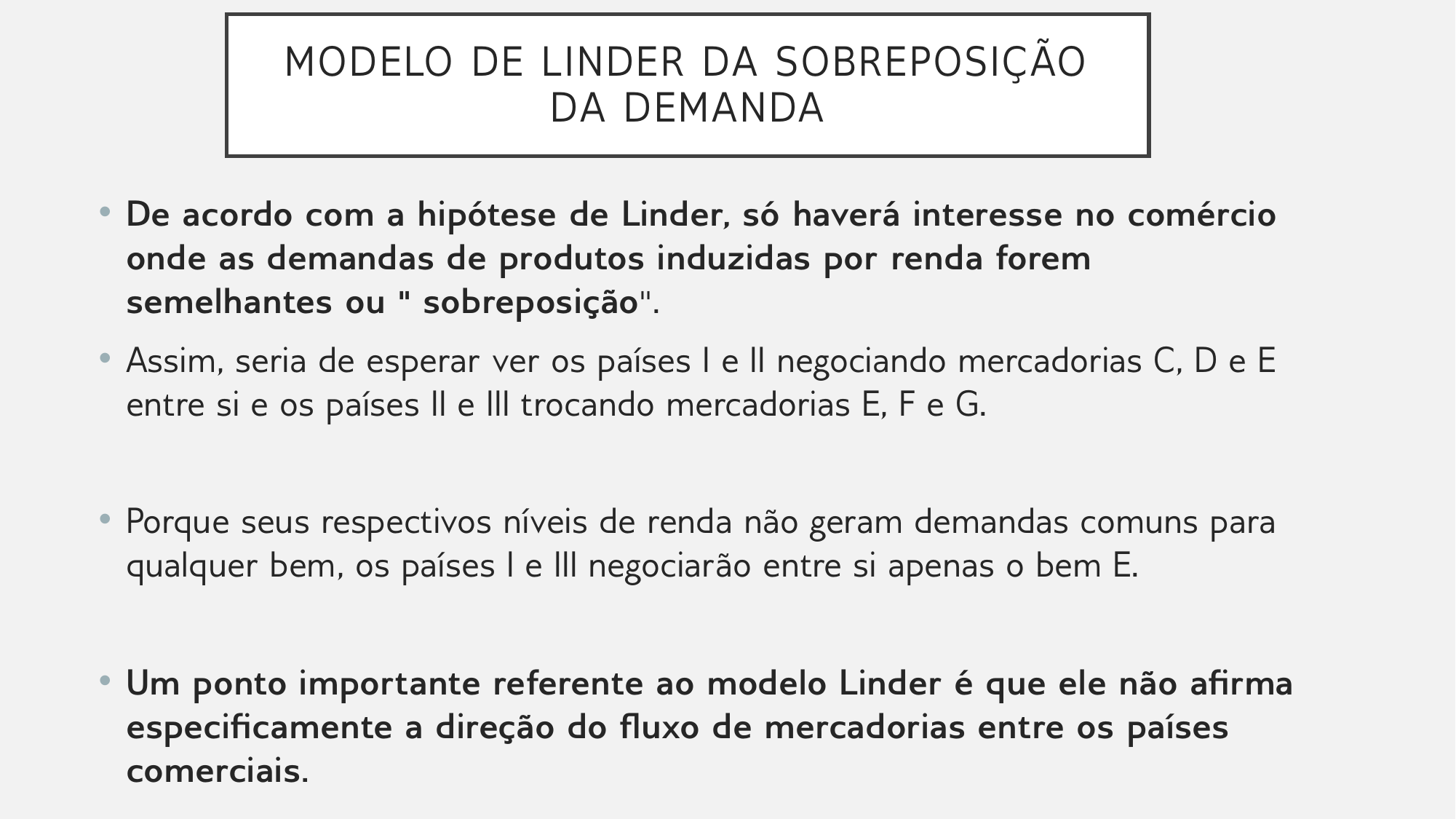

# Modelo de linder da sobreposição da demanda
De acordo com a hipótese de Linder, só haverá interesse no comércio onde as demandas de produtos induzidas por renda forem semelhantes ou " sobreposição".
Assim, seria de esperar ver os países I e II negociando mercadorias C, D e E entre si e os países II e III trocando mercadorias E, F e G.

Porque seus respectivos níveis de renda não geram demandas comuns para qualquer bem, os países I e III negociarão entre si apenas o bem E.

Um ponto importante referente ao modelo Linder é que ele não afirma especificamente a direção do fluxo de mercadorias entre os países comerciais.